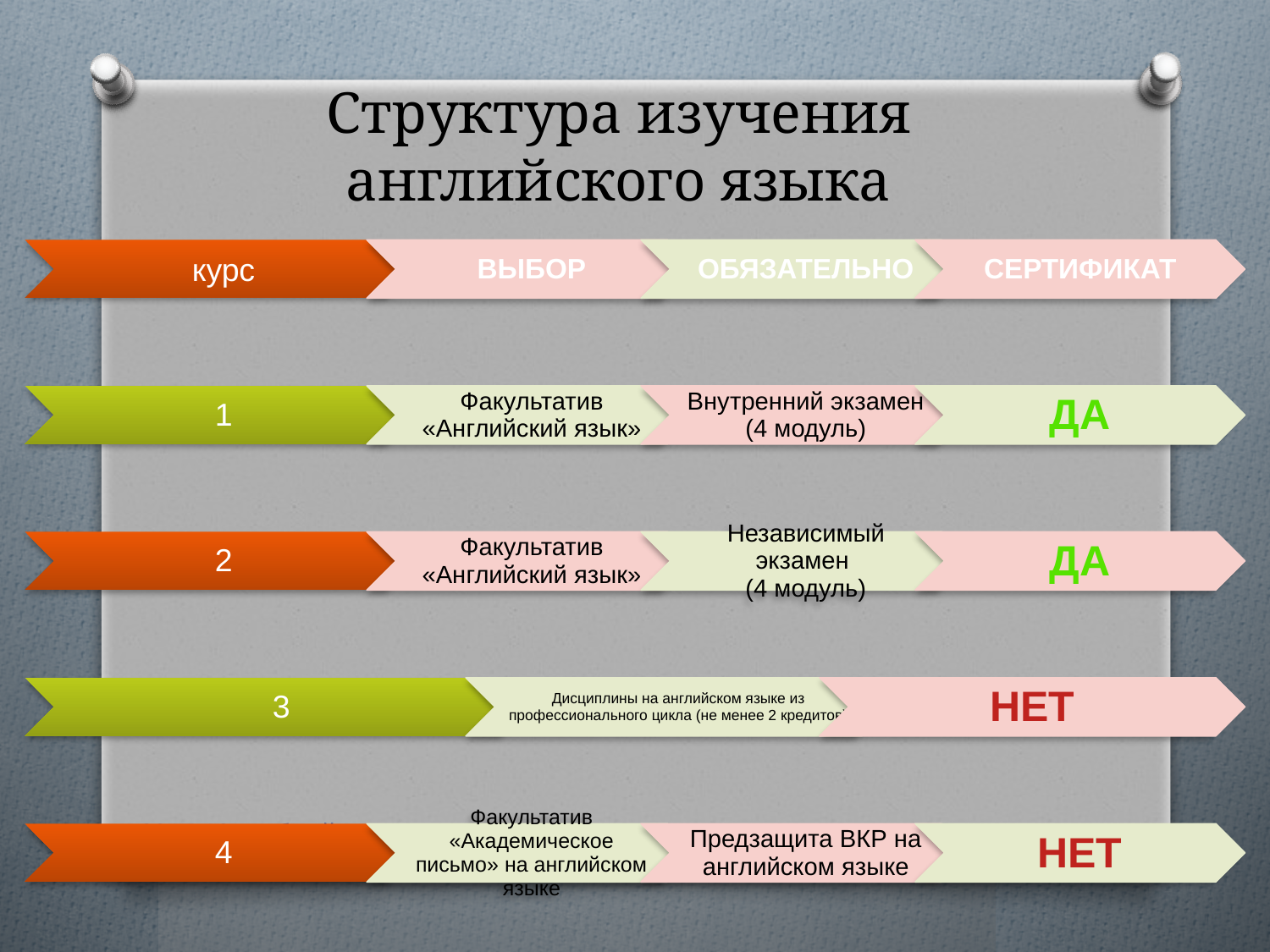

# Структура изучения английского языка
1
Факультатив «Английский язык»
ДА
2
Факультатив «Английский язык»
ДА
3
НЕТ
4
НЕТ
Внутренний экзамен (4 модуль)
Независимый экзамен
(4 модуль)
Дисциплины на английском языке из профессионального цикла (не менее 2 кредитов)
Предзащита ВКР на английском языке
курс
СЕРТИФИКАТ
ВЫБОР
ОБЯЗАТЕЛЬНО

2017-18 учебный год, НИУ ВШЭ
22